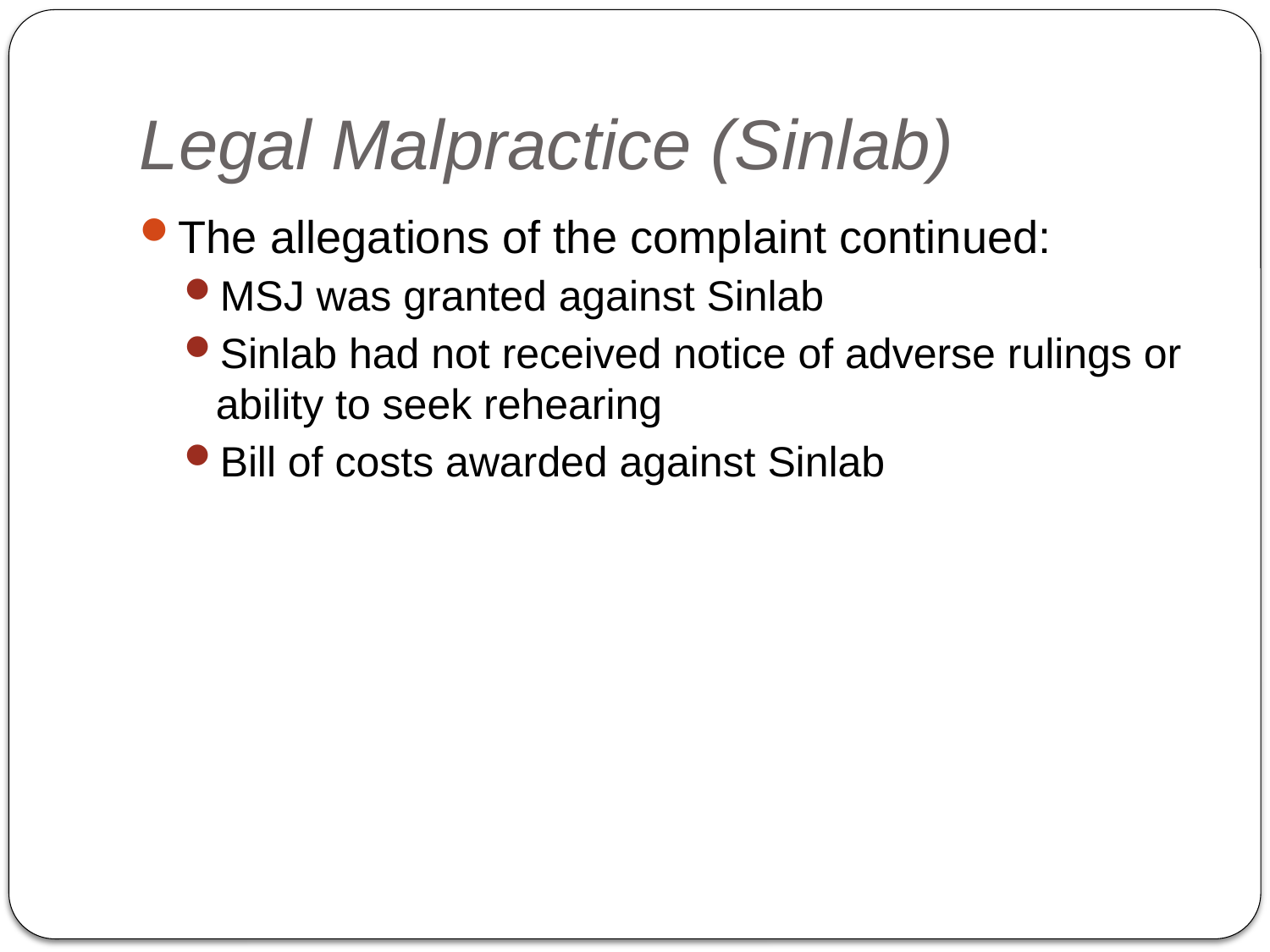

# Legal Malpractice (Sinlab)
The allegations of the complaint continued:
MSJ was granted against Sinlab
Sinlab had not received notice of adverse rulings or ability to seek rehearing
Bill of costs awarded against Sinlab